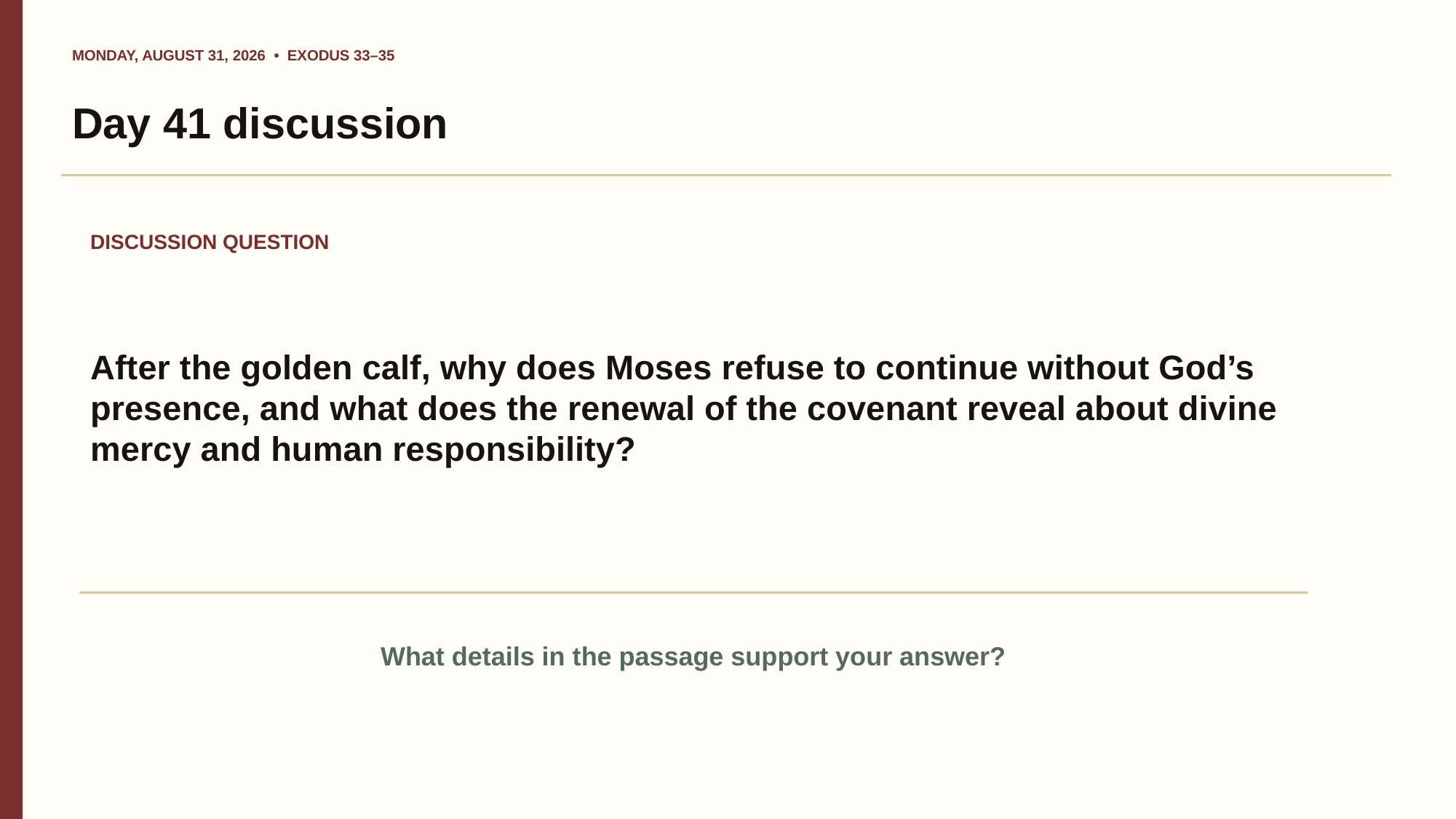

MONDAY, AUGUST 31, 2026  •  EXODUS 33–35
Day 41 discussion

DISCUSSION QUESTION
After the golden calf, why does Moses refuse to continue without God’s presence, and what does the renewal of the covenant reveal about divine mercy and human responsibility?

What details in the passage support your answer?